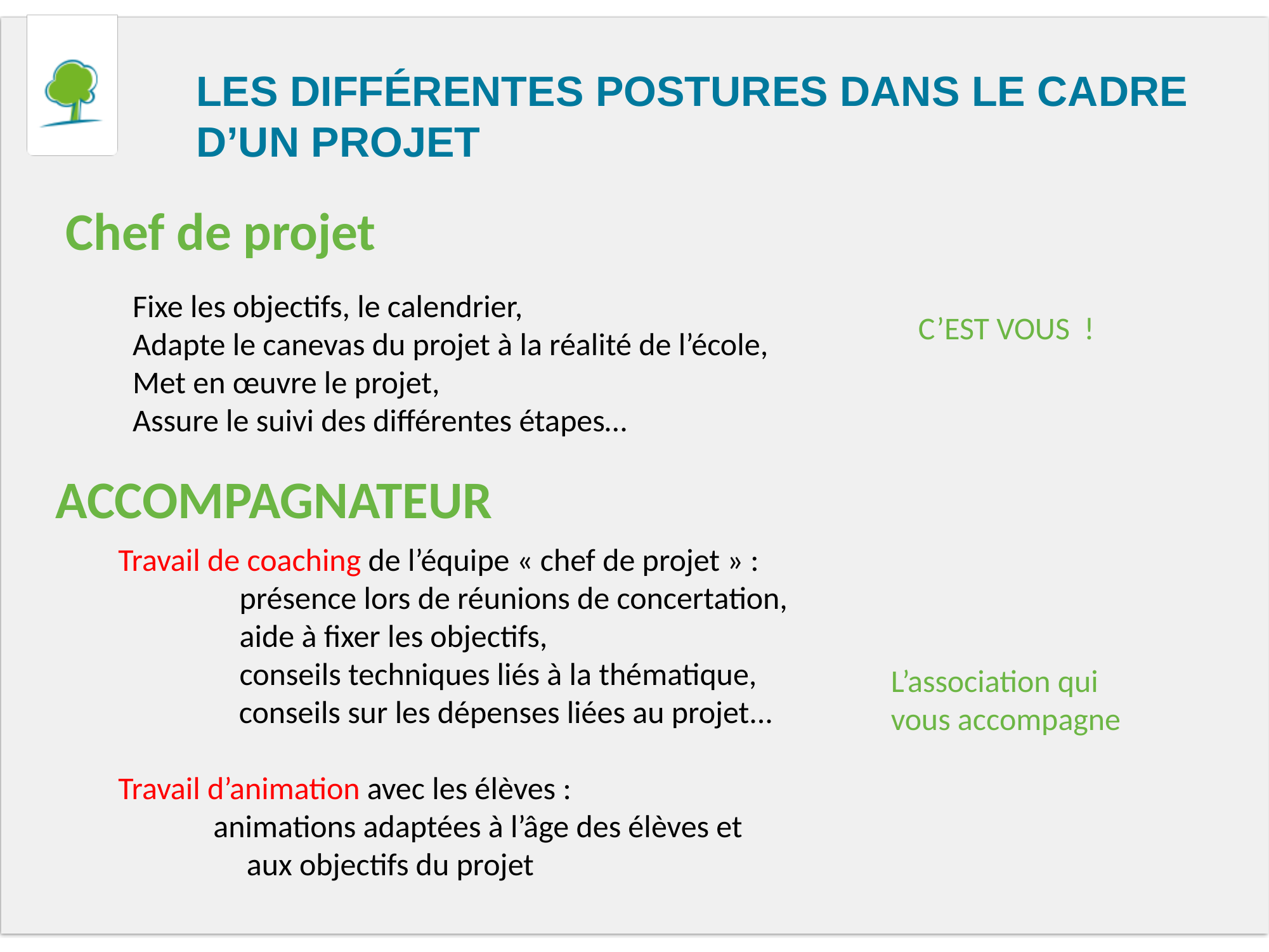

# Les Différentes Postures dans le cadre d’un projet
 Chef de projet
           Fixe les objectifs, le calendrier,
           Adapte le canevas du projet à la réalité de l’école,
           Met en œuvre le projet,
           Assure le suivi des différentes étapes…

C’EST VOUS  !
ACCOMPAGNATEUR
Travail de coaching de l’équipe « chef de projet » :
                 présence lors de réunions de concertation,
                 aide à fixer les objectifs,
                 conseils techniques liés à la thématique,
conseils sur les dépenses liées au projet...

Travail d’animation avec les élèves :
	animations adaptées à l’âge des élèves et
                  aux objectifs du projet

L’association qui vous accompagne